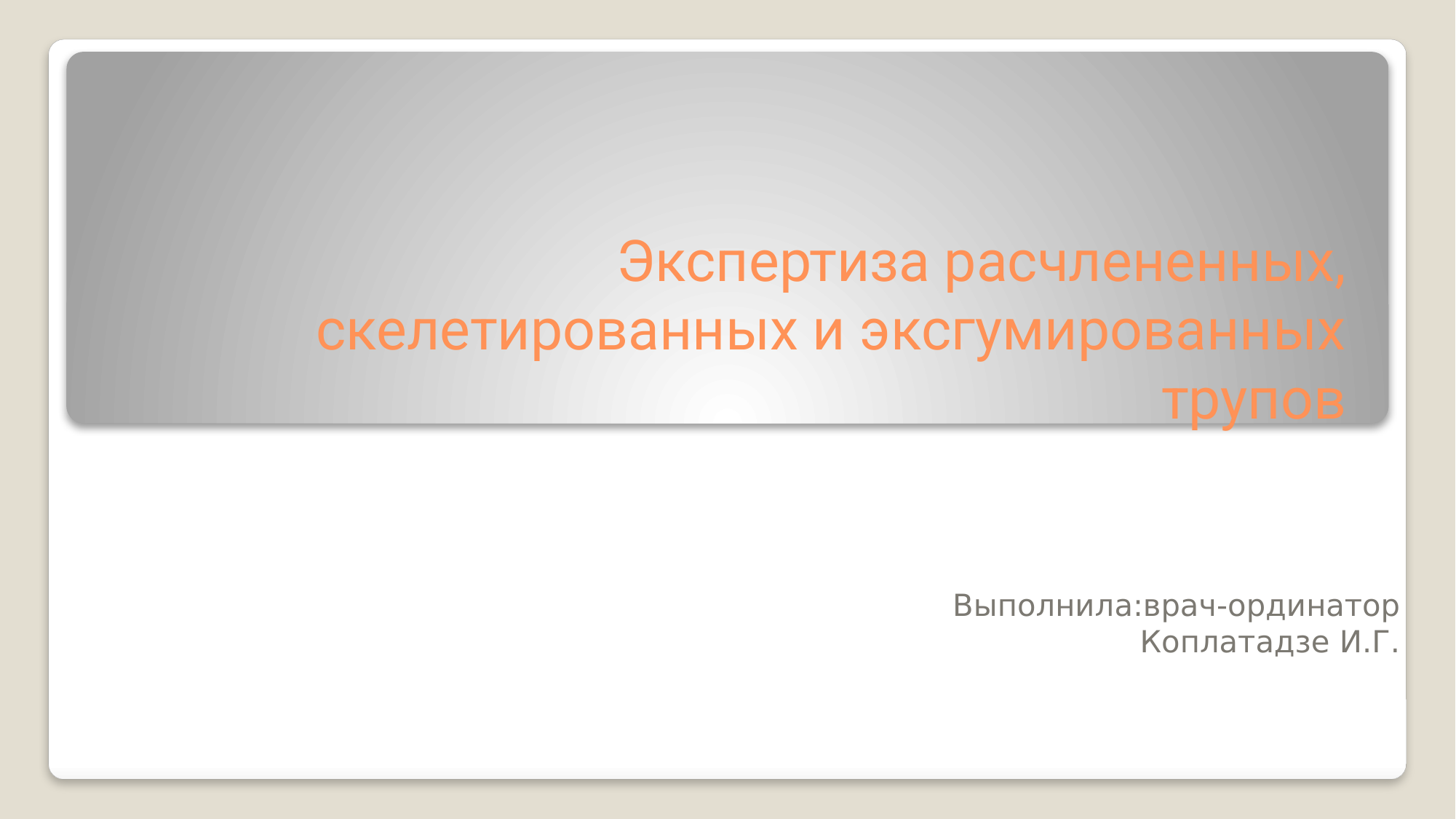

# Экспертиза расчлененных, скелетированных и эксгумированных трупов
Выполнила:врач-ординатор
 Коплатадзе И.Г.